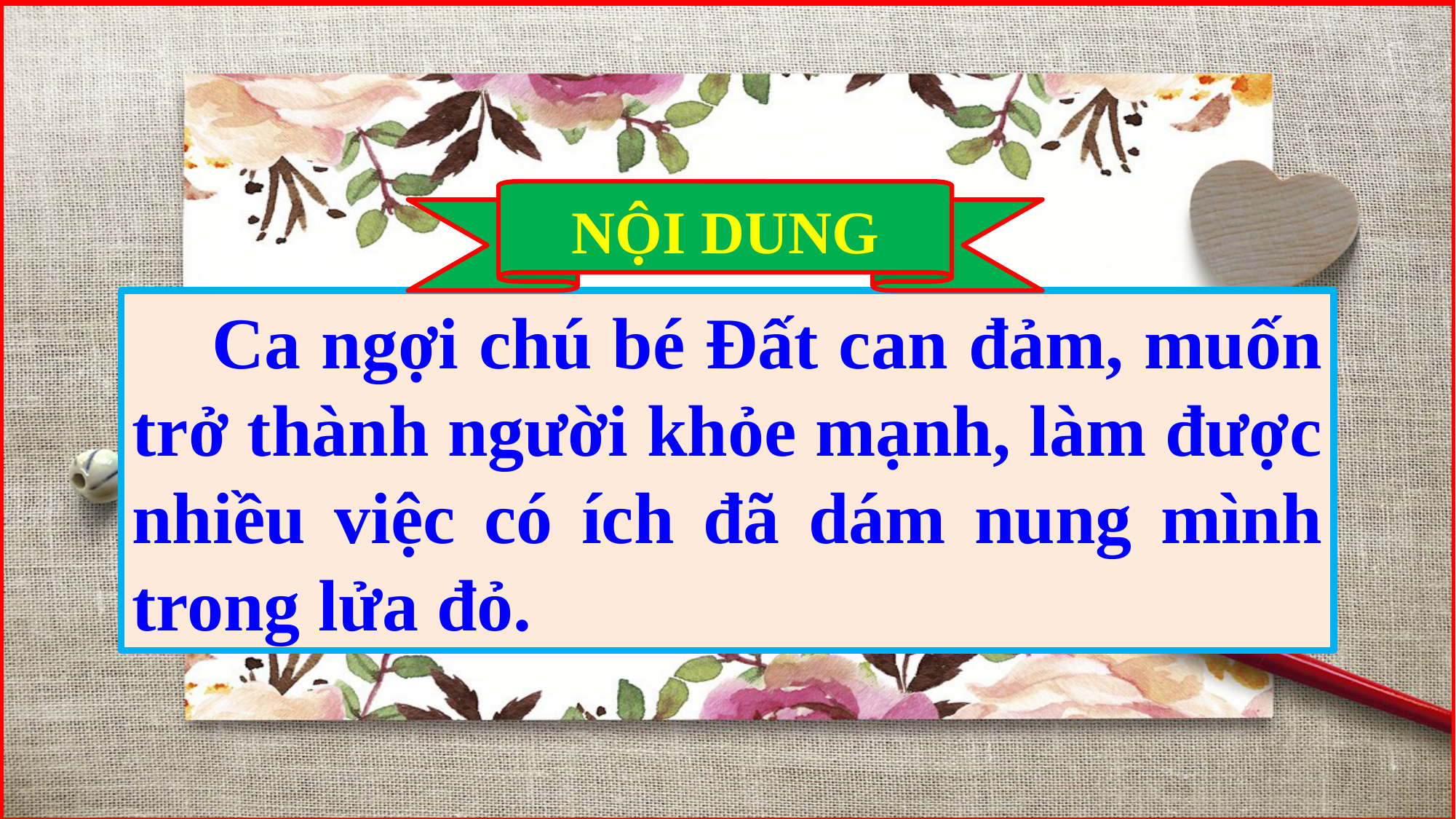

NỘI DUNG
     Ca ngợi chú bé Đất can đảm, muốn trở thành người khỏe mạnh, làm được nhiều việc có ích đã dám nung mình trong lửa đỏ.